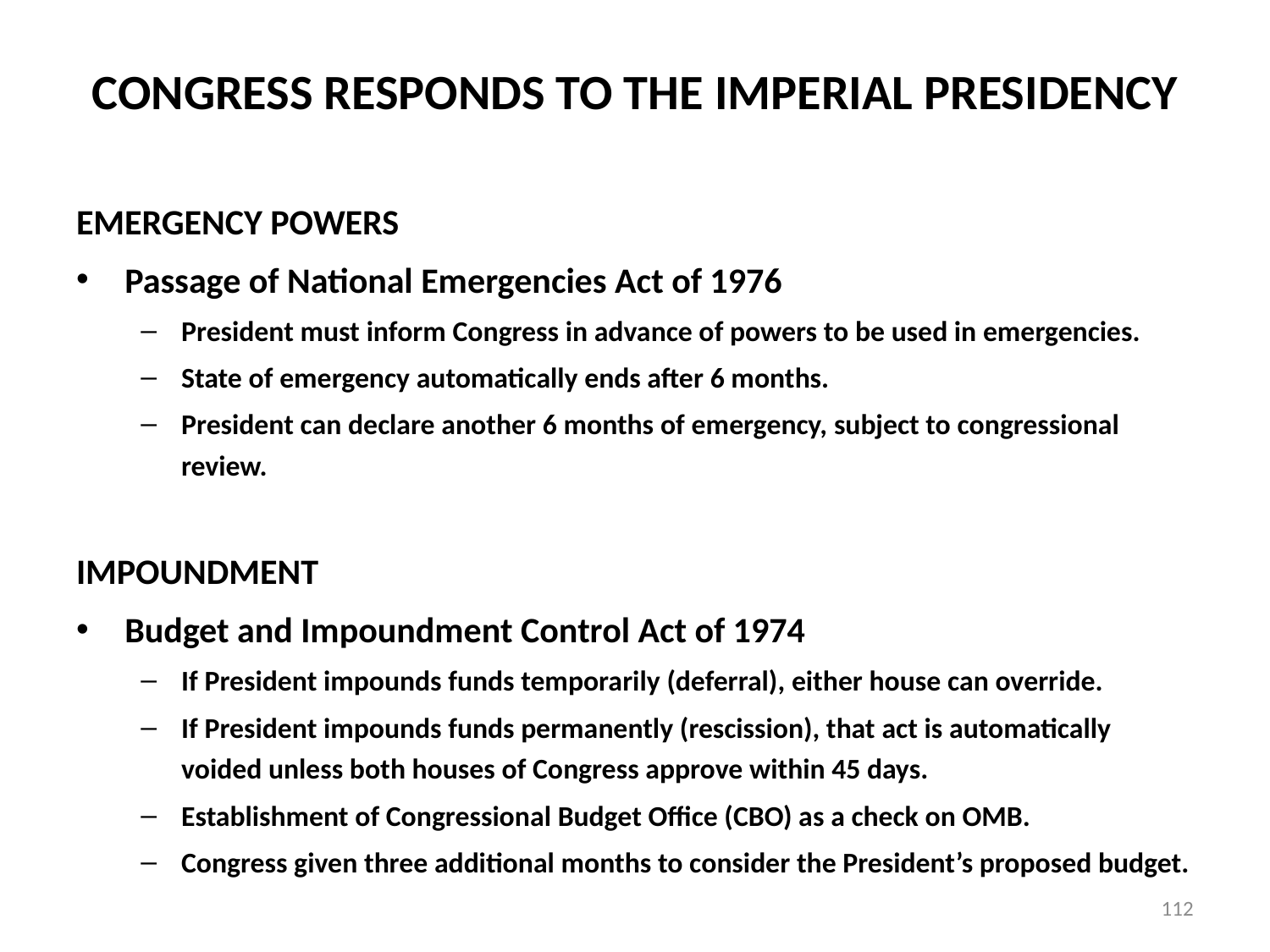

# CONGRESS RESPONDS TO THE IMPERIAL PRESIDENCY
EMERGENCY POWERS
Passage of National Emergencies Act of 1976
President must inform Congress in advance of powers to be used in emergencies.
State of emergency automatically ends after 6 months.
President can declare another 6 months of emergency, subject to congressional review.

IMPOUNDMENT
Budget and Impoundment Control Act of 1974
If President impounds funds temporarily (deferral), either house can override.
If President impounds funds permanently (rescission), that act is automatically voided unless both houses of Congress approve within 45 days.
Establishment of Congressional Budget Office (CBO) as a check on OMB.
Congress given three additional months to consider the President’s proposed budget.
112